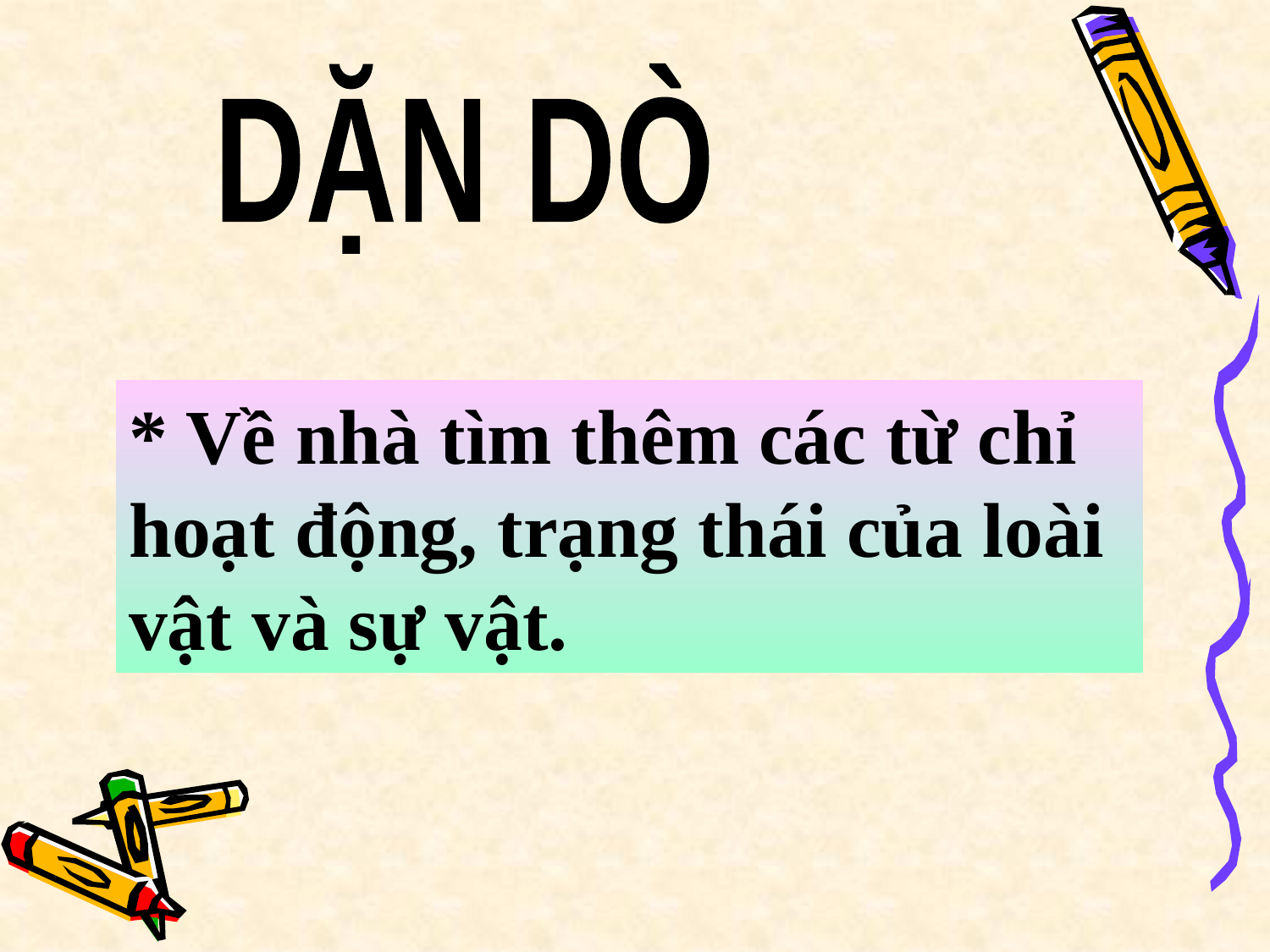

DẶN DÒ
* Về nhà tìm thêm các từ chỉ hoạt động, trạng thái của loài vật và sự vật.